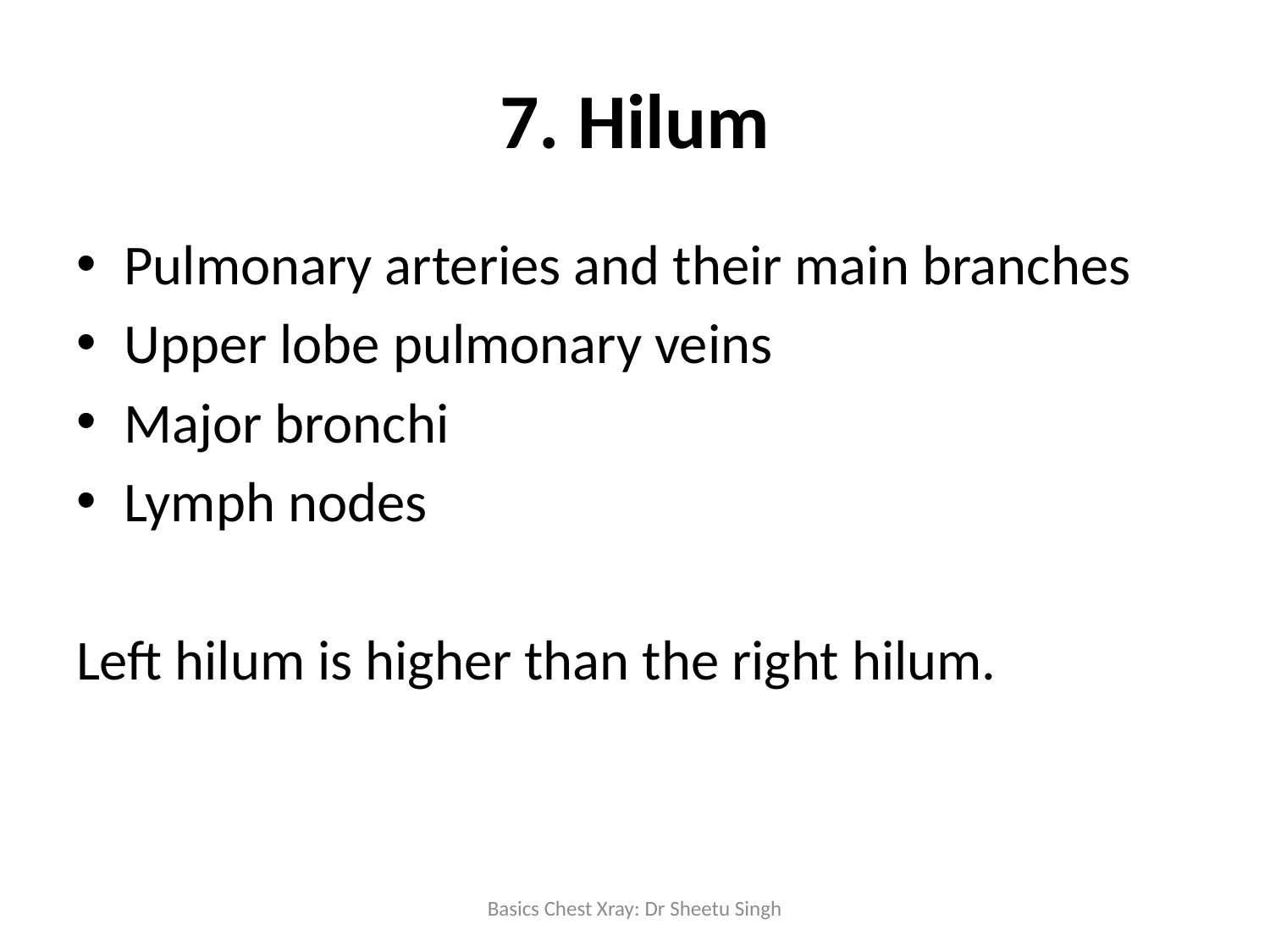

# 7. Hilum
Pulmonary arteries and their main branches
Upper lobe pulmonary veins
Major bronchi
Lymph nodes

Left hilum is higher than the right hilum.
Basics Chest Xray: Dr Sheetu Singh